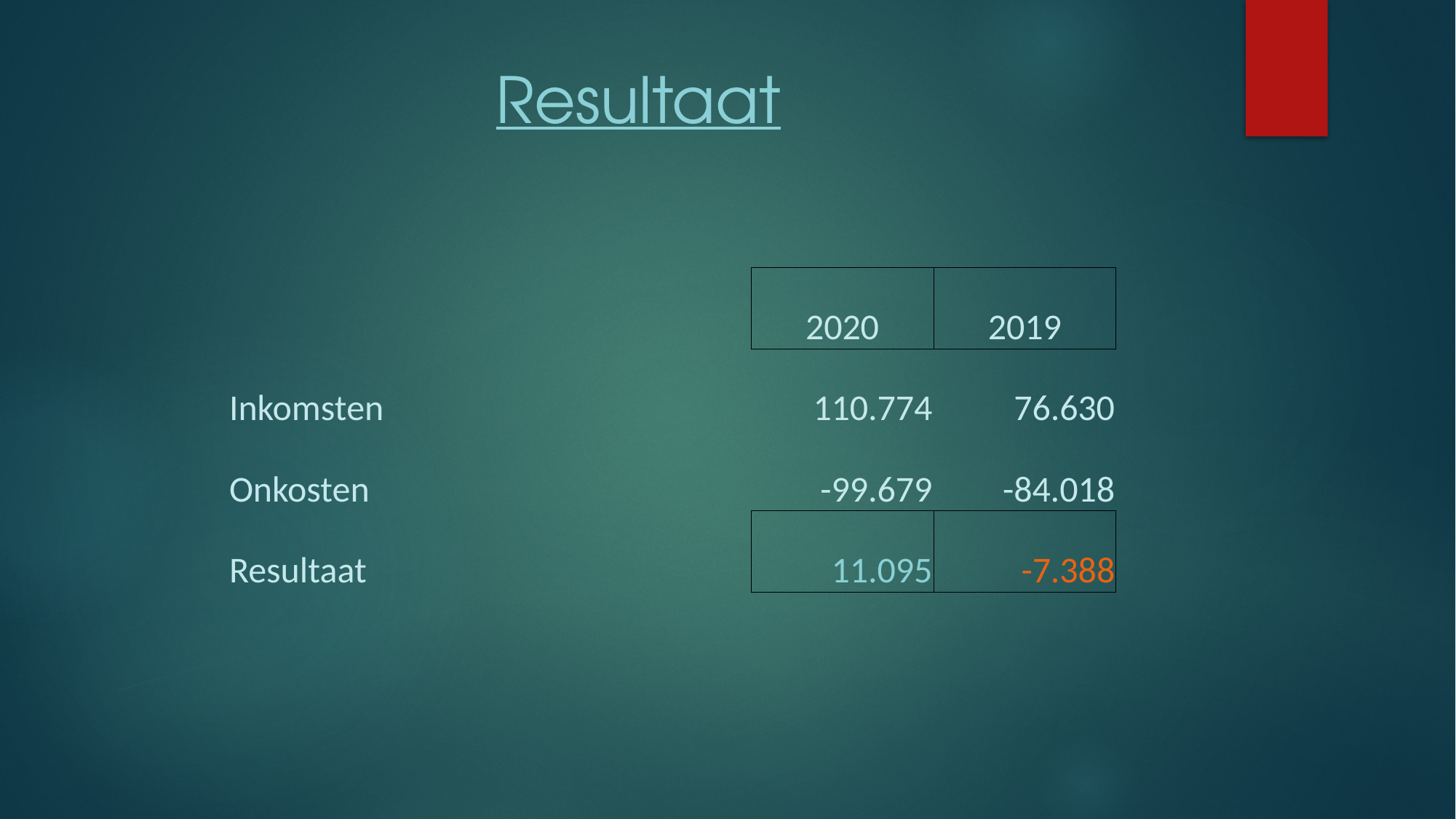

# Resultaat
|  | 2020 | 2019 |
| --- | --- | --- |
| Inkomsten | 110.774 | 76.630 |
| Onkosten | -99.679 | -84.018 |
| Resultaat | 11.095 | -7.388 |